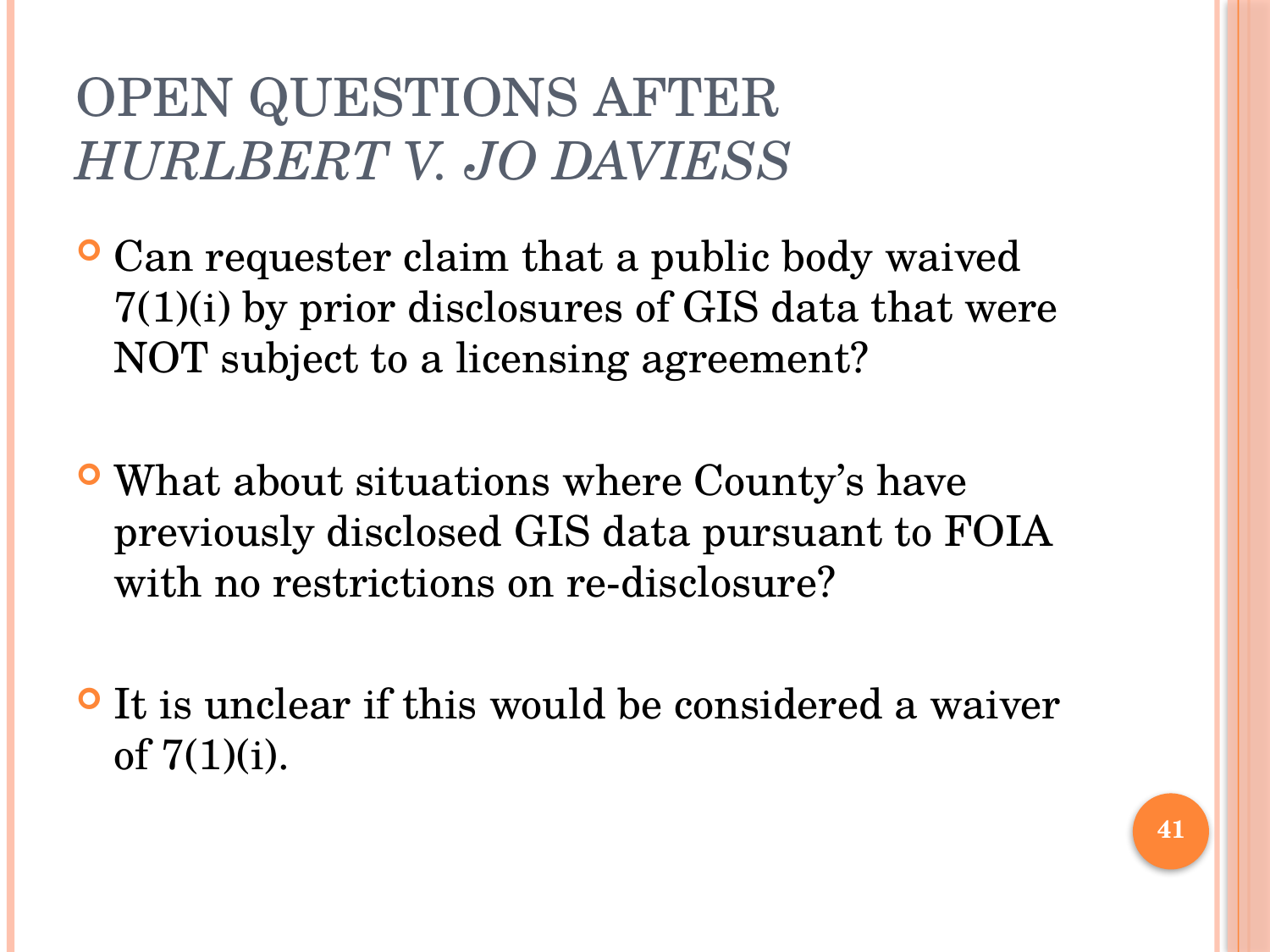

# OPEN questions after Hurlbert v. Jo Daviess
Can requester claim that a public body waived 7(1)(i) by prior disclosures of GIS data that were NOT subject to a licensing agreement?

What about situations where County’s have previously disclosed GIS data pursuant to FOIA with no restrictions on re-disclosure?

It is unclear if this would be considered a waiver of 7(1)(i).
41